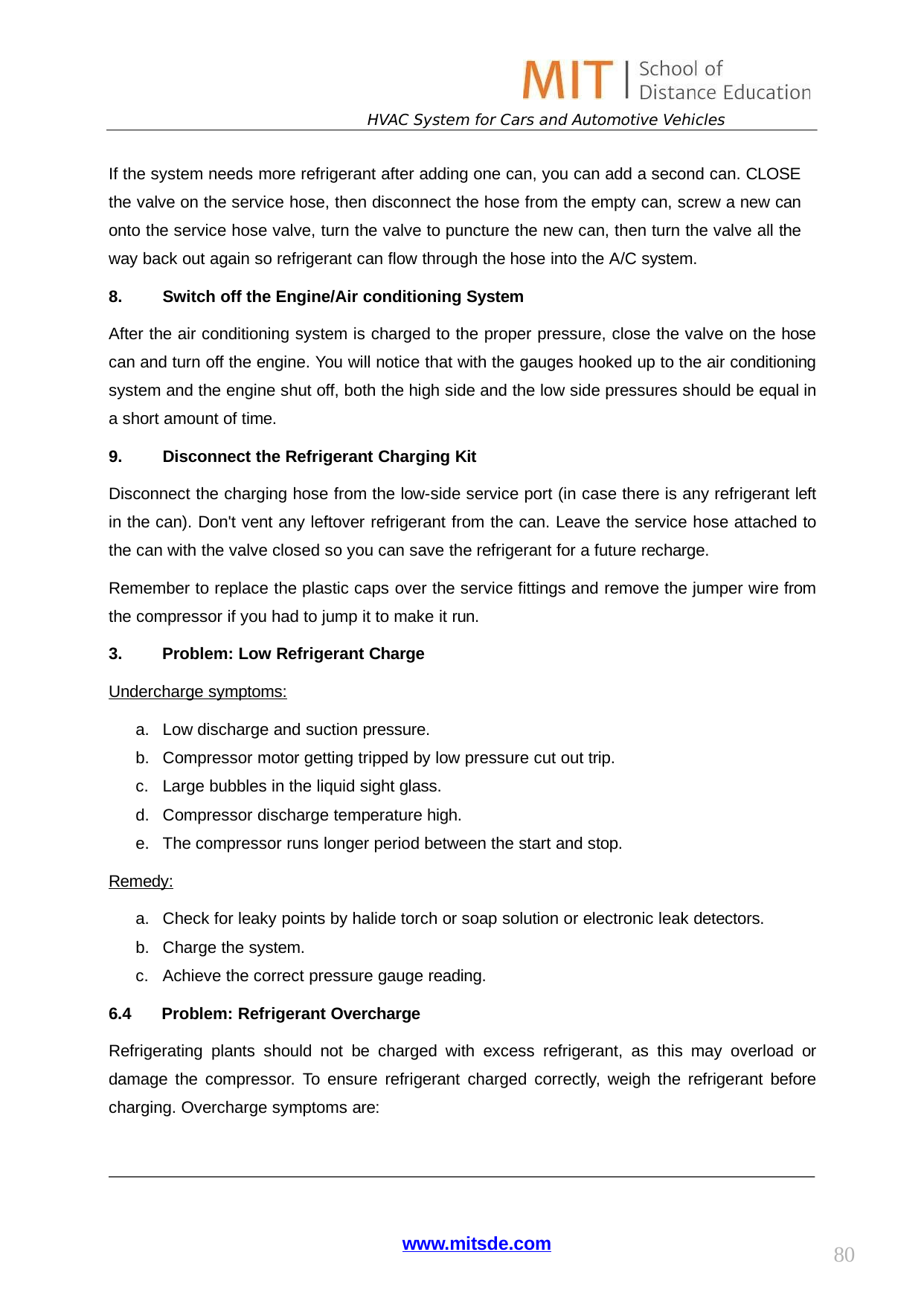

HVAC System for Cars and Automotive Vehicles

If the system needs more refrigerant after adding one can, you can add a second can. CLOSE the valve on the service hose, then disconnect the hose from the empty can, screw a new can onto the service hose valve, turn the valve to puncture the new can, then turn the valve all the way back out again so refrigerant can flow through the hose into the A/C system.
Switch off the Engine/Air conditioning System
After the air conditioning system is charged to the proper pressure, close the valve on the hose can and turn off the engine. You will notice that with the gauges hooked up to the air conditioning system and the engine shut off, both the high side and the low side pressures should be equal in a short amount of time.
Disconnect the Refrigerant Charging Kit
Disconnect the charging hose from the low-side service port (in case there is any refrigerant left in the can). Don't vent any leftover refrigerant from the can. Leave the service hose attached to the can with the valve closed so you can save the refrigerant for a future recharge.
Remember to replace the plastic caps over the service fittings and remove the jumper wire from the compressor if you had to jump it to make it run.
Problem: Low Refrigerant Charge
Undercharge symptoms:
Low discharge and suction pressure.
Compressor motor getting tripped by low pressure cut out trip.
Large bubbles in the liquid sight glass.
Compressor discharge temperature high.
The compressor runs longer period between the start and stop.
Remedy:
Check for leaky points by halide torch or soap solution or electronic leak detectors.
Charge the system.
Achieve the correct pressure gauge reading.
6.4   Problem: Refrigerant Overcharge
Refrigerating plants should not be charged with excess refrigerant, as this may overload or damage the compressor. To ensure refrigerant charged correctly, weigh the refrigerant before charging. Overcharge symptoms are:

www.mitsde.com
80